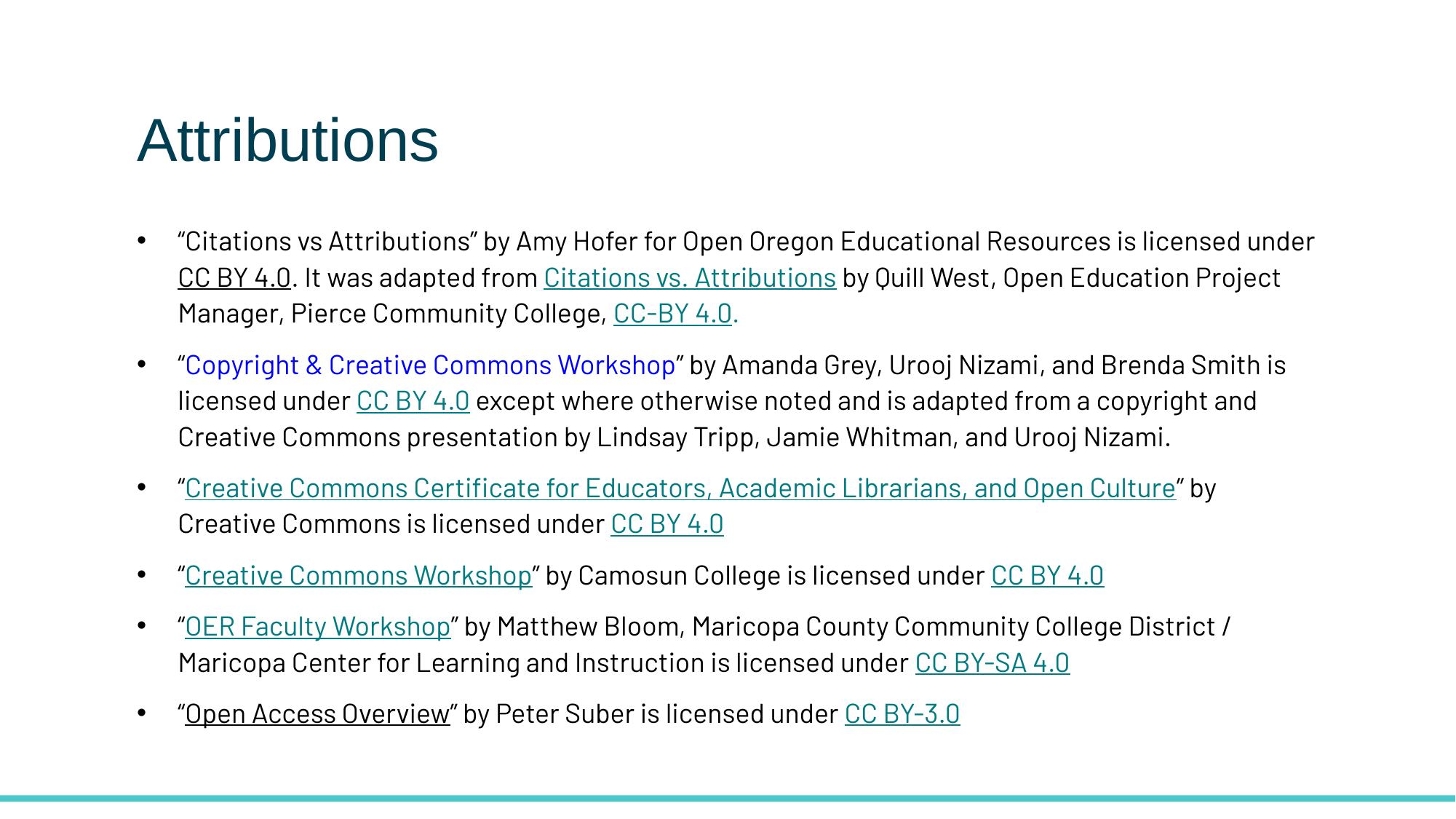

# Attributions
“Citations vs Attributions” by Amy Hofer for Open Oregon Educational Resources is licensed under CC BY 4.0. It was adapted from Citations vs. Attributions by Quill West, Open Education Project Manager, Pierce Community College, CC-BY 4.0.
“Copyright & Creative Commons Workshop” by Amanda Grey, Urooj Nizami, and Brenda Smith is licensed under CC BY 4.0 except where otherwise noted and is adapted from a copyright and Creative Commons presentation by Lindsay Tripp, Jamie Whitman, and Urooj Nizami.
“Creative Commons Certificate for Educators, Academic Librarians, and Open Culture” by Creative Commons is licensed under CC BY 4.0
“Creative Commons Workshop” by Camosun College is licensed under CC BY 4.0
“OER Faculty Workshop” by Matthew Bloom, Maricopa County Community College District / Maricopa Center for Learning and Instruction is licensed under CC BY-SA 4.0
“Open Access Overview” by Peter Suber is licensed under CC BY-3.0